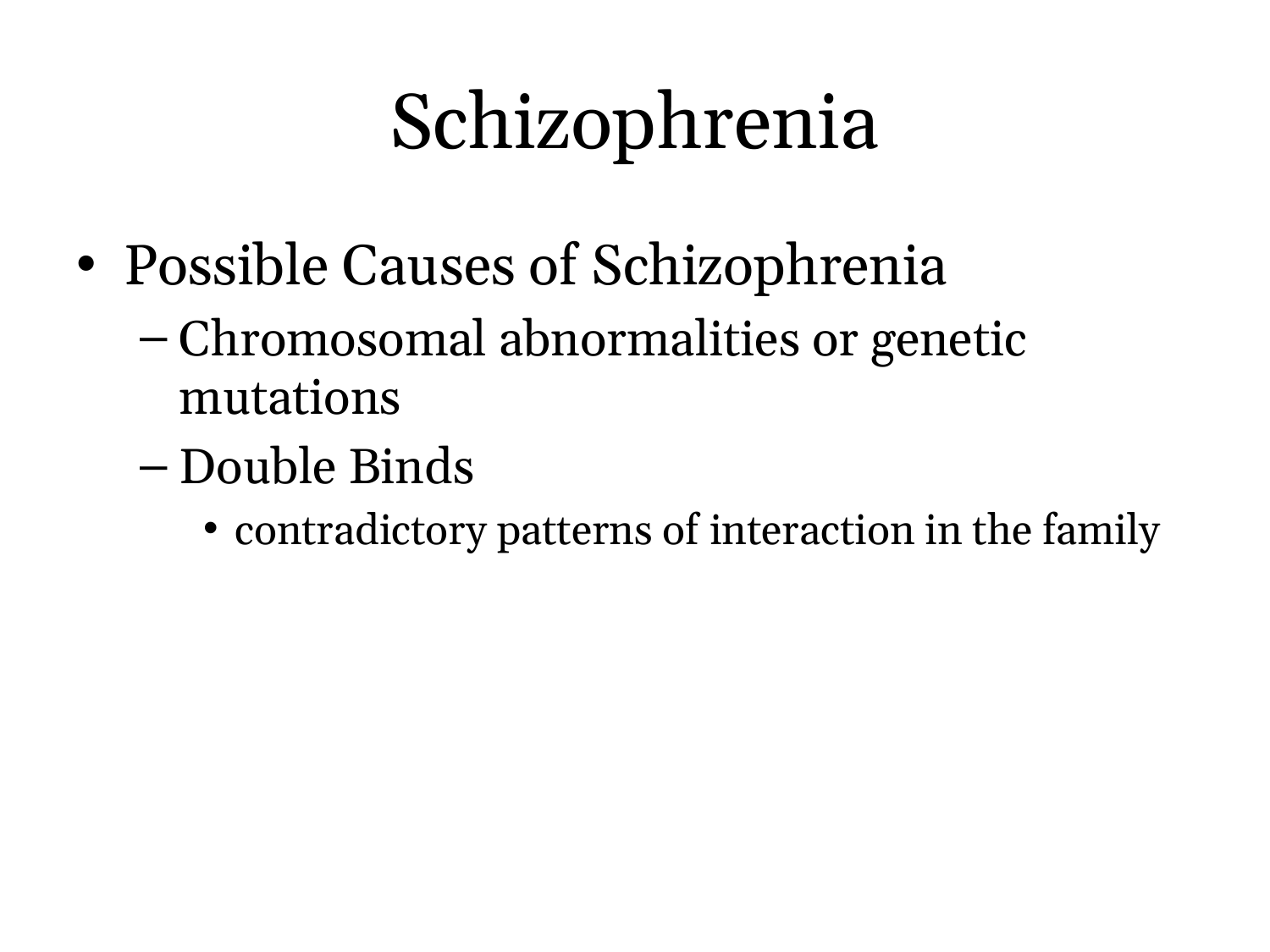

Schizophrenia
Possible Causes of Schizophrenia
Chromosomal abnormalities or genetic mutations
Double Binds
contradictory patterns of interaction in the family